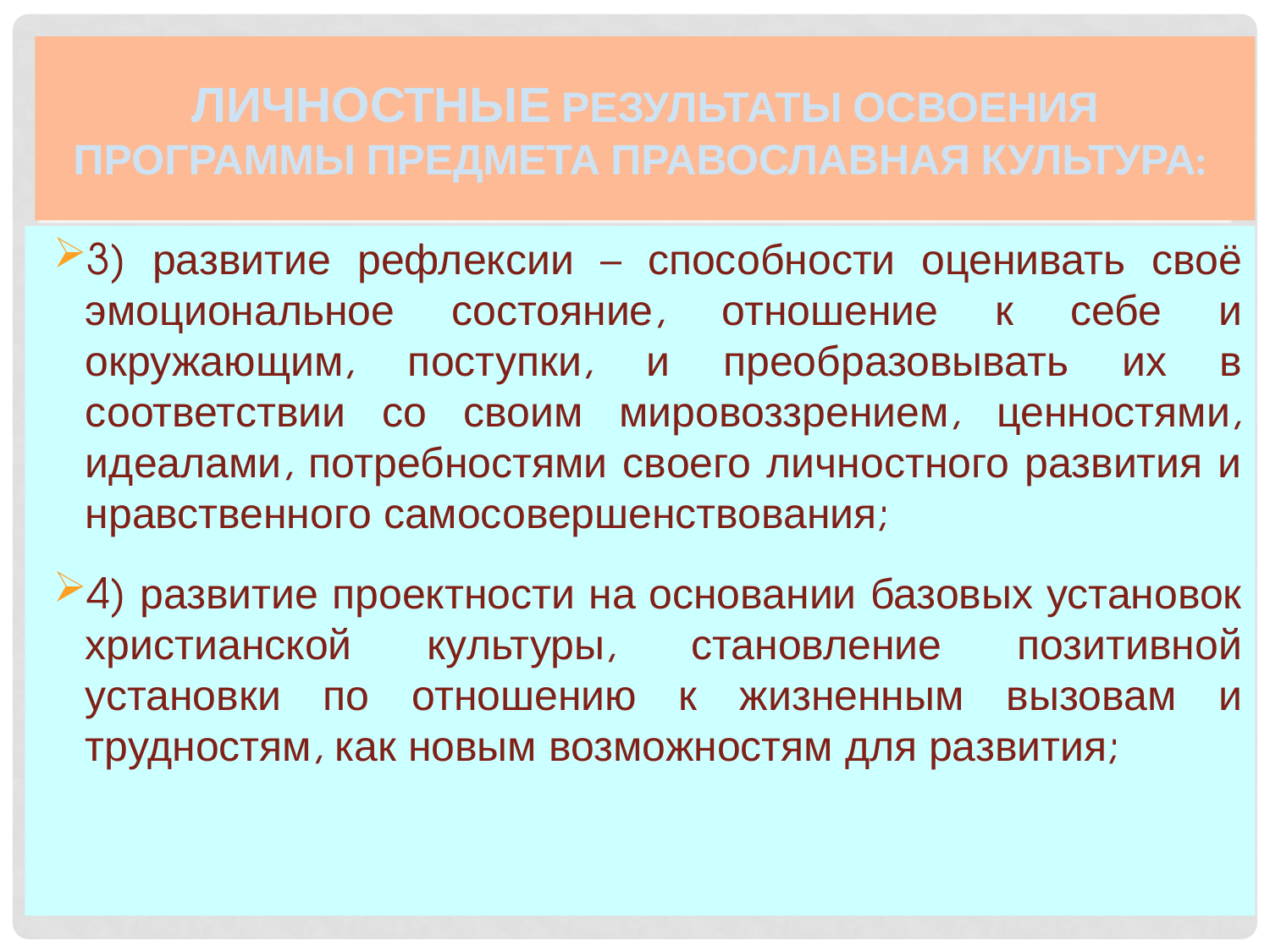

# ЛИЧНОСТНЫЕ РЕЗУЛЬТАТЫ ОСВОЕНИЯ ПРОГРАММЫ ПРЕДМЕТА ПРАВОСЛАВНАЯ КУЛЬТУРА:
3) развитие рефлексии – способности оценивать своё эмоциональное состояние, отношение к себе и окружающим, поступки, и преобразовывать их в соответствии со своим мировоззрением, ценностями, идеалами, потребностями своего личностного развития и нравственного самосовершенствования;
4) развитие проектности на основании базовых установок христианской культуры, становление позитивной установки по отношению к жизненным вызовам и трудностям, как новым возможностям для развития;